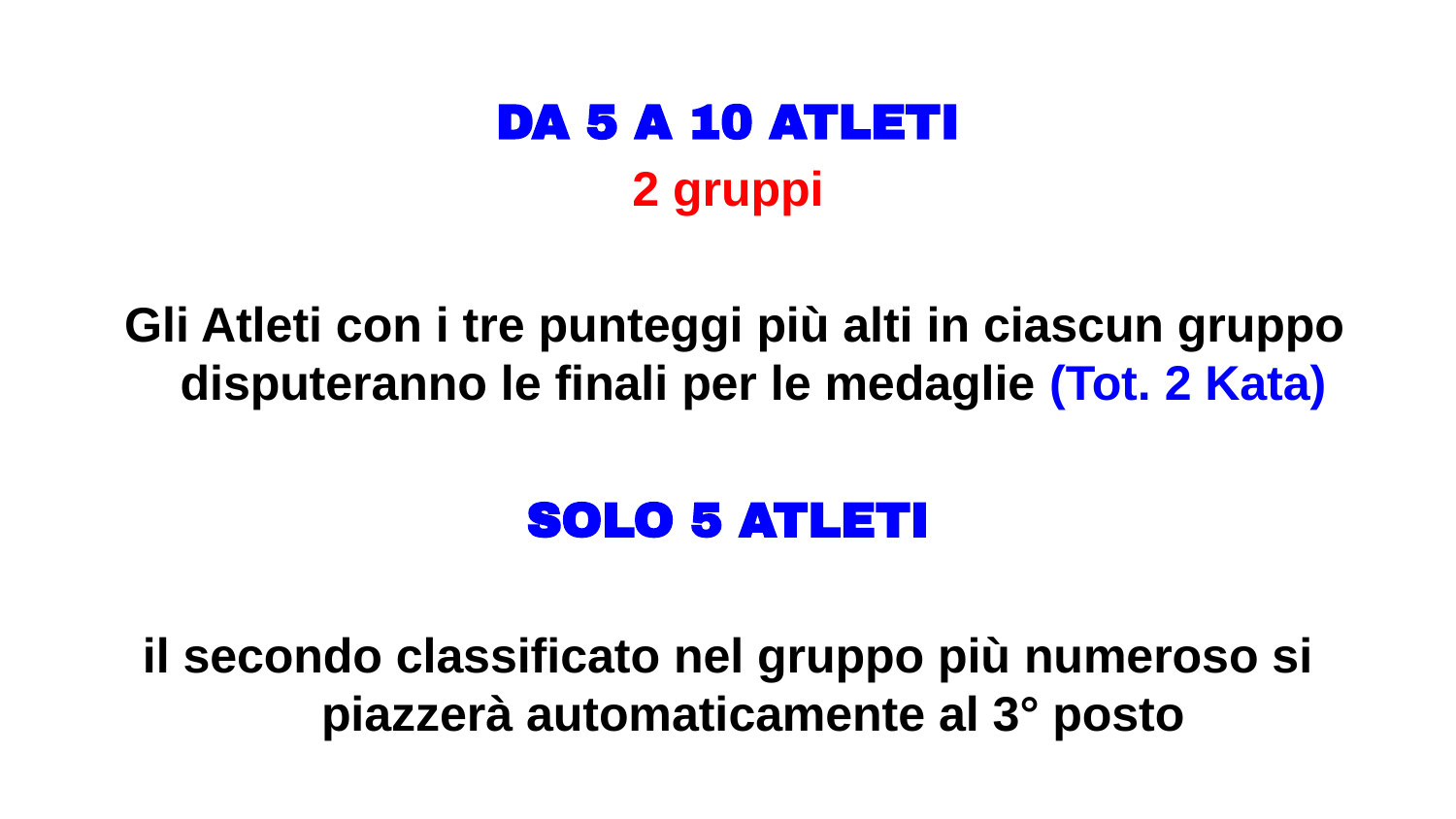

DA 5 A 10 ATLETI
2 gruppi

 Gli Atleti con i tre punteggi più alti in ciascun gruppo disputeranno le finali per le medaglie (Tot. 2 Kata)

SOLO 5 ATLETI

il secondo classificato nel gruppo più numeroso si piazzerà automaticamente al 3° posto